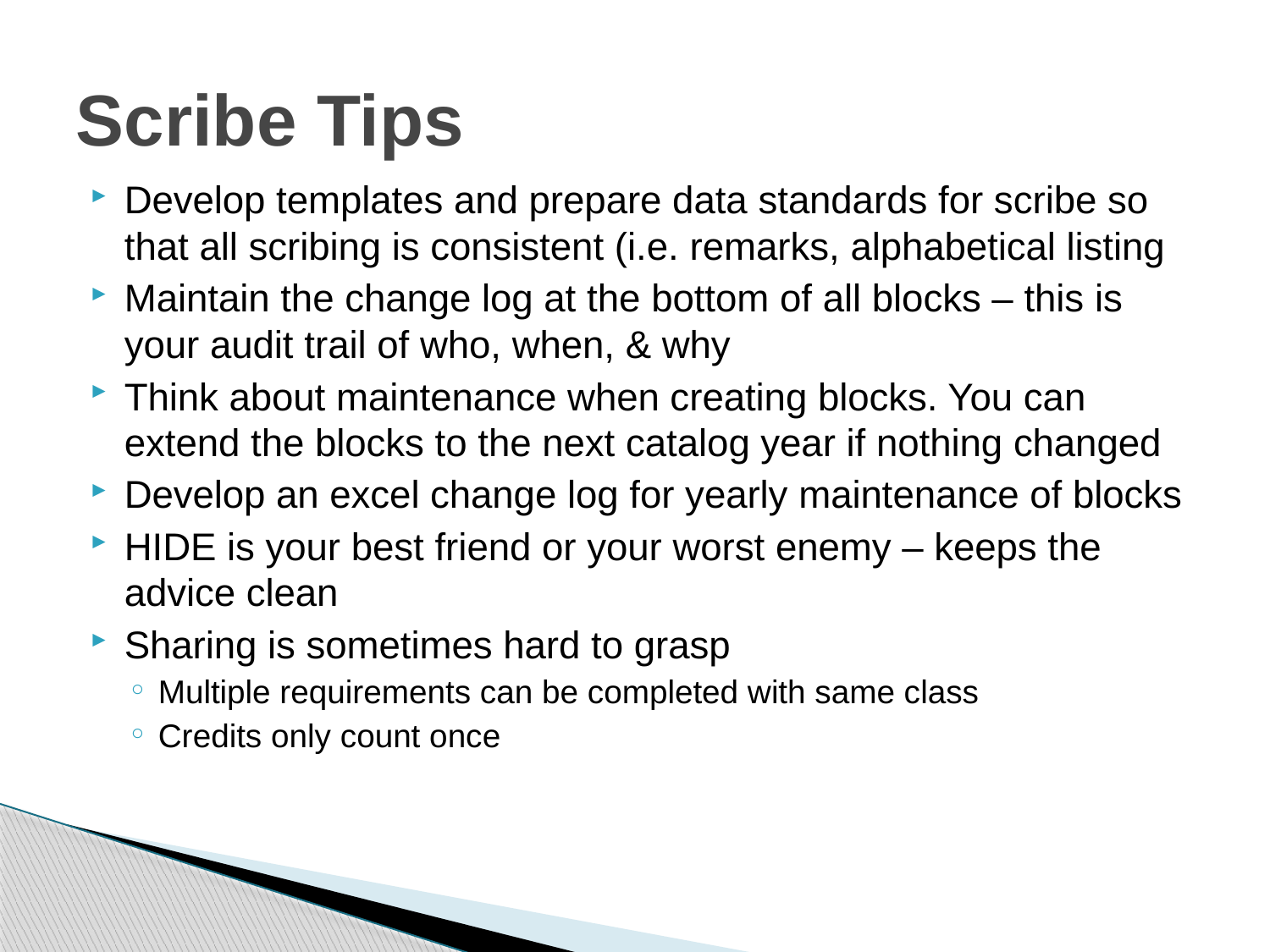

# Scribe Tips
Develop templates and prepare data standards for scribe so that all scribing is consistent (i.e. remarks, alphabetical listing
Maintain the change log at the bottom of all blocks – this is your audit trail of who, when, & why
Think about maintenance when creating blocks. You can extend the blocks to the next catalog year if nothing changed
Develop an excel change log for yearly maintenance of blocks
HIDE is your best friend or your worst enemy – keeps the advice clean
Sharing is sometimes hard to grasp
Multiple requirements can be completed with same class
Credits only count once